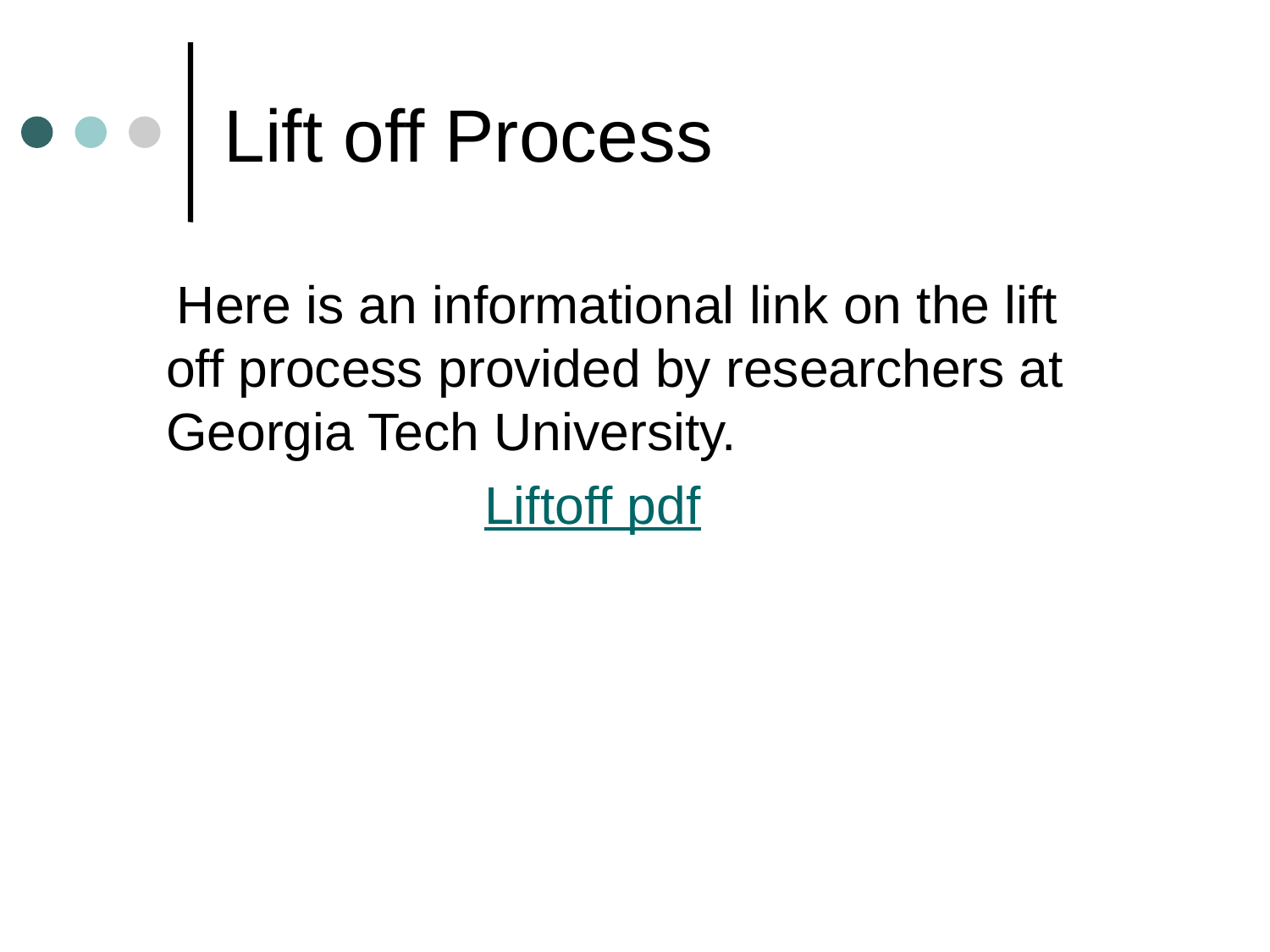

# Lift off Process
    Here is an informational link on the lift off process provided by researchers at Georgia Tech University.
Liftoff pdf